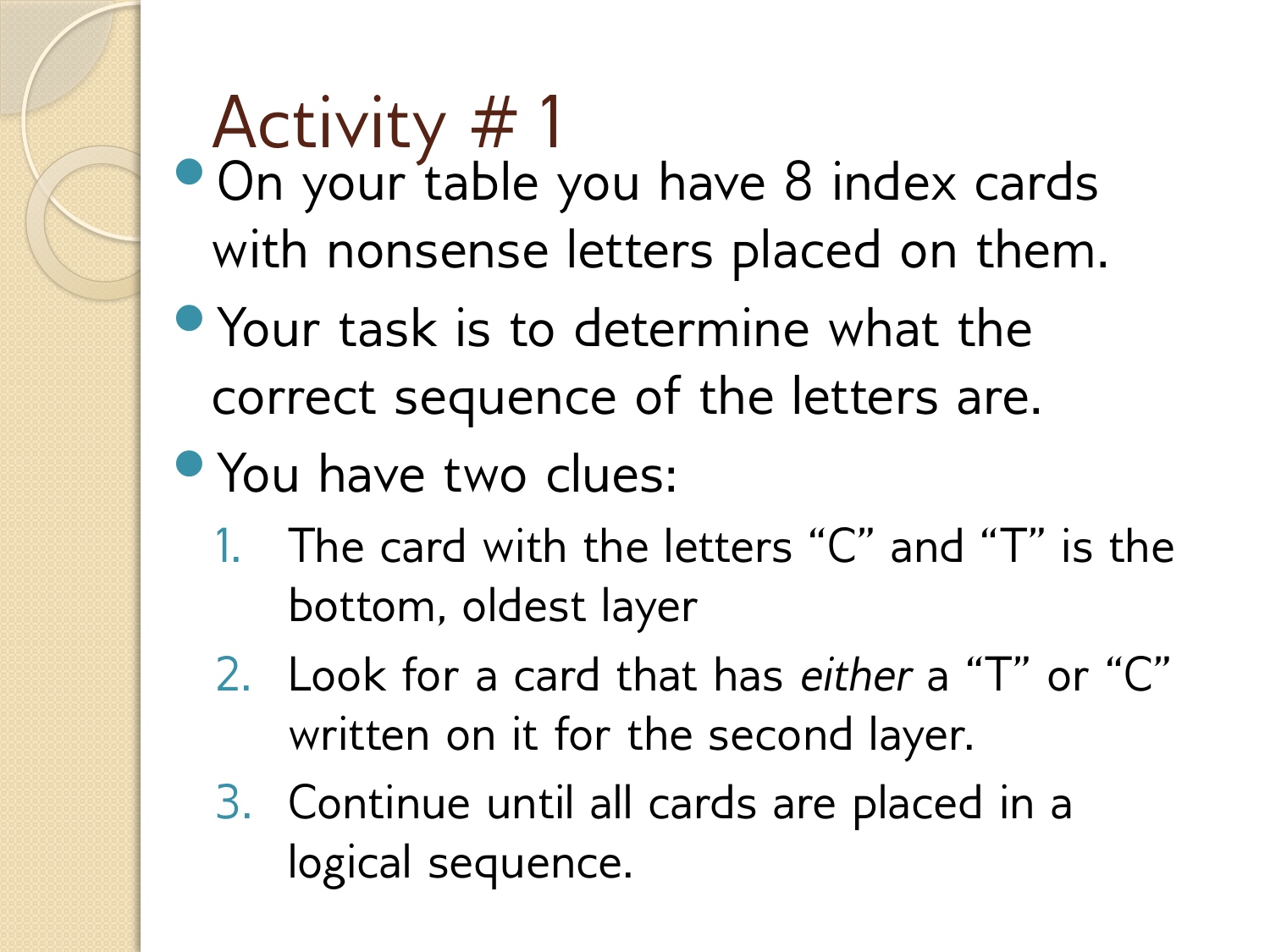

# Activity # 1
On your table you have 8 index cards with nonsense letters placed on them.
Your task is to determine what the correct sequence of the letters are.
You have two clues:
The card with the letters “C” and “T” is the bottom, oldest layer
Look for a card that has either a “T” or “C” written on it for the second layer.
Continue until all cards are placed in a logical sequence.